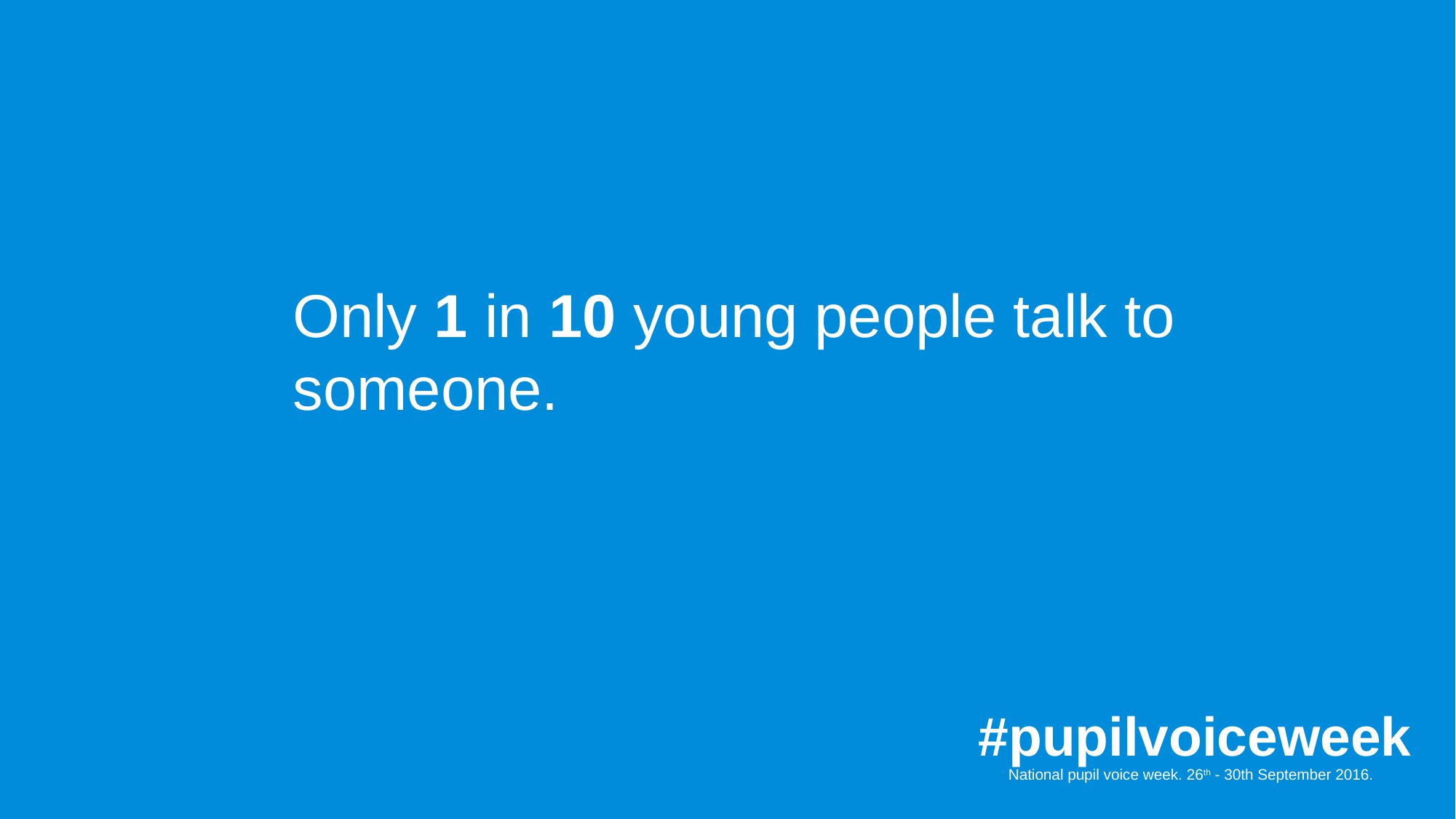

Only 1 in 10 young people talk to someone.
#pupilvoiceweek
National pupil voice week. 26th - 30th September 2016.